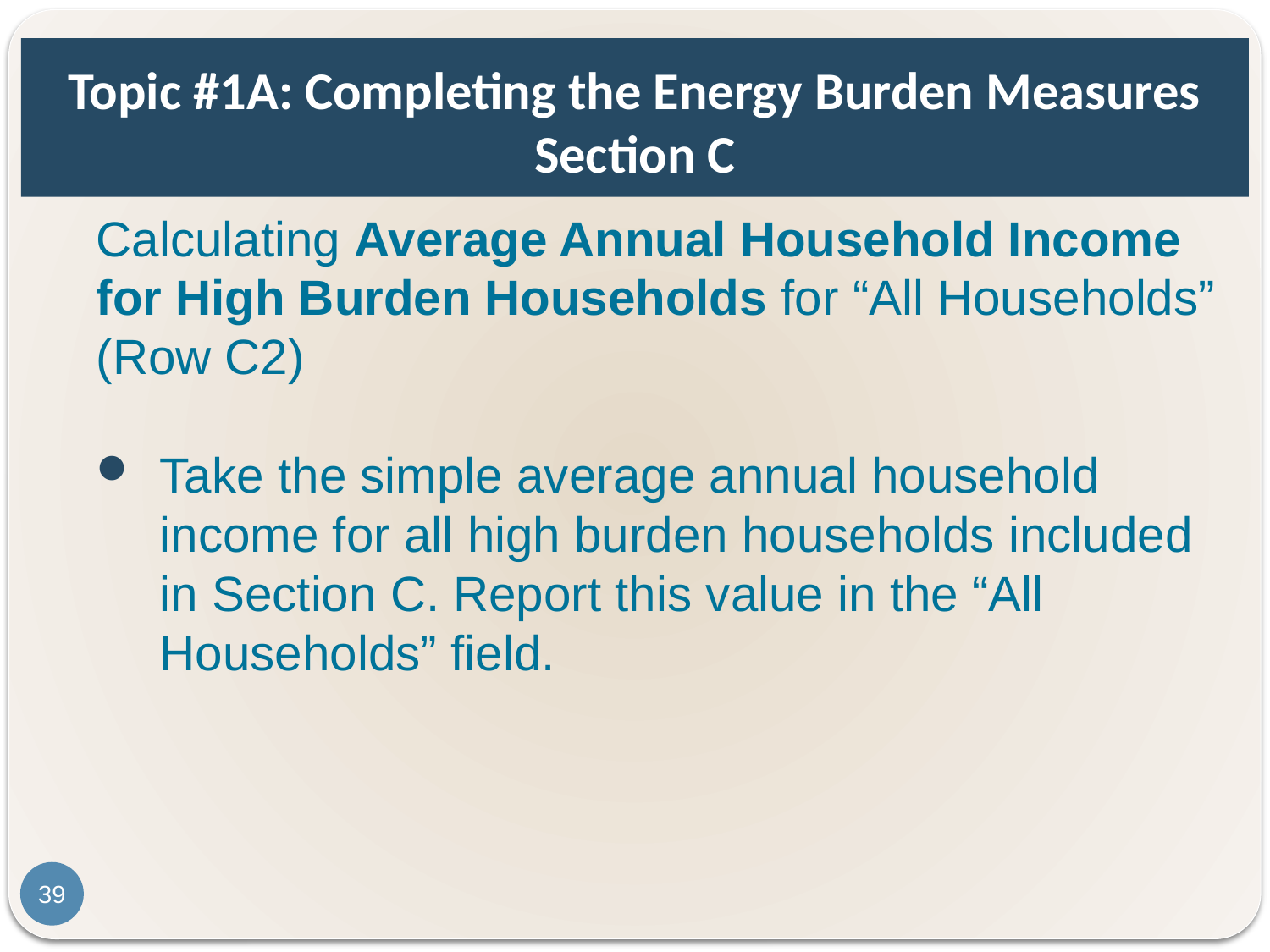

# Topic #1A: Completing the Energy Burden Measures Section C
Calculating Average Annual Household Income for High Burden Households for “All Households” (Row C2)

Take the simple average annual household income for all high burden households included in Section C. Report this value in the “All Households” field.

39